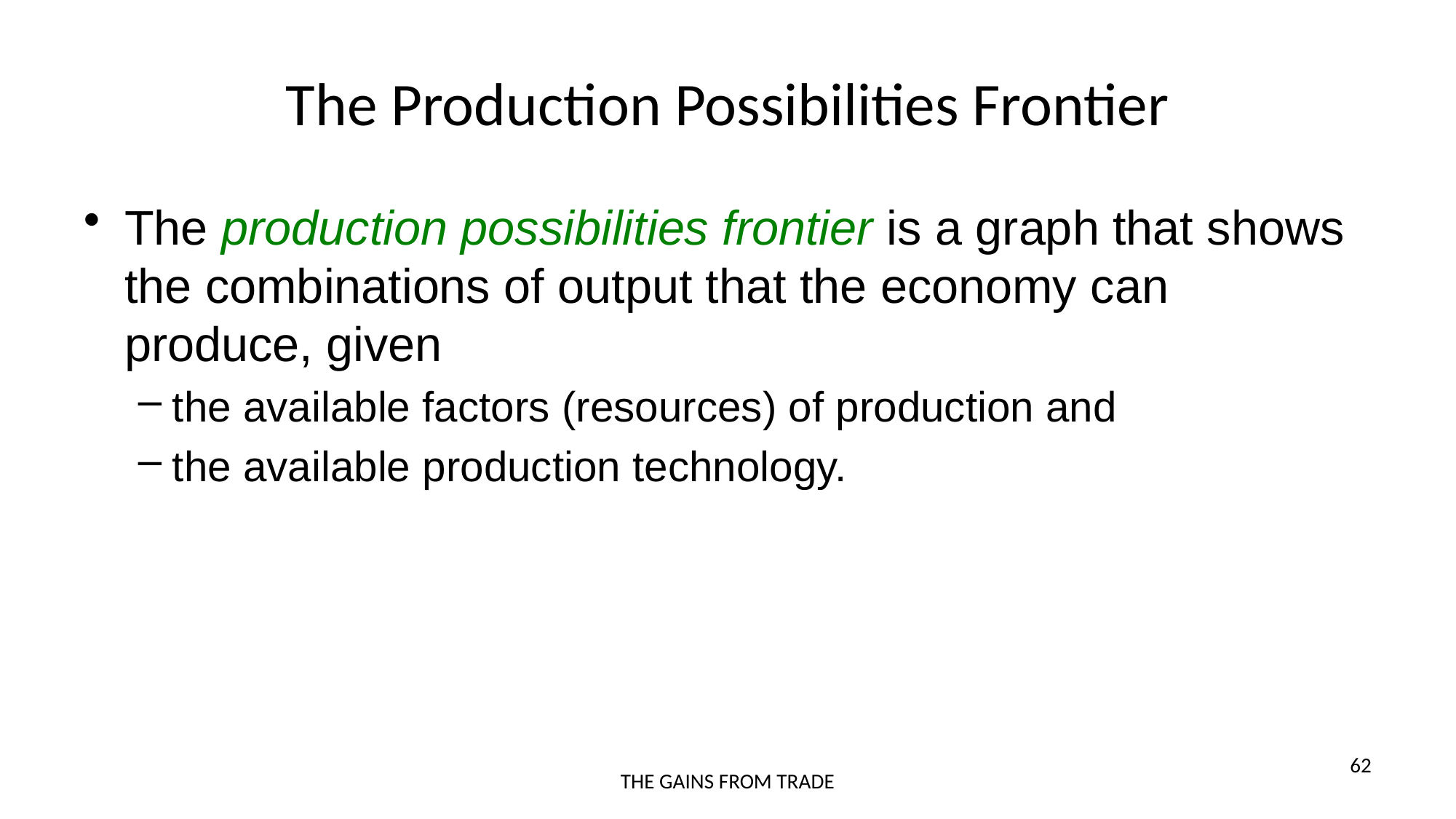

# The Production Possibilities Frontier
The production possibilities frontier is a graph that shows the combinations of output that the economy can produce, given
the available factors (resources) of production and
the available production technology.
62

THE GAINS FROM TRADE